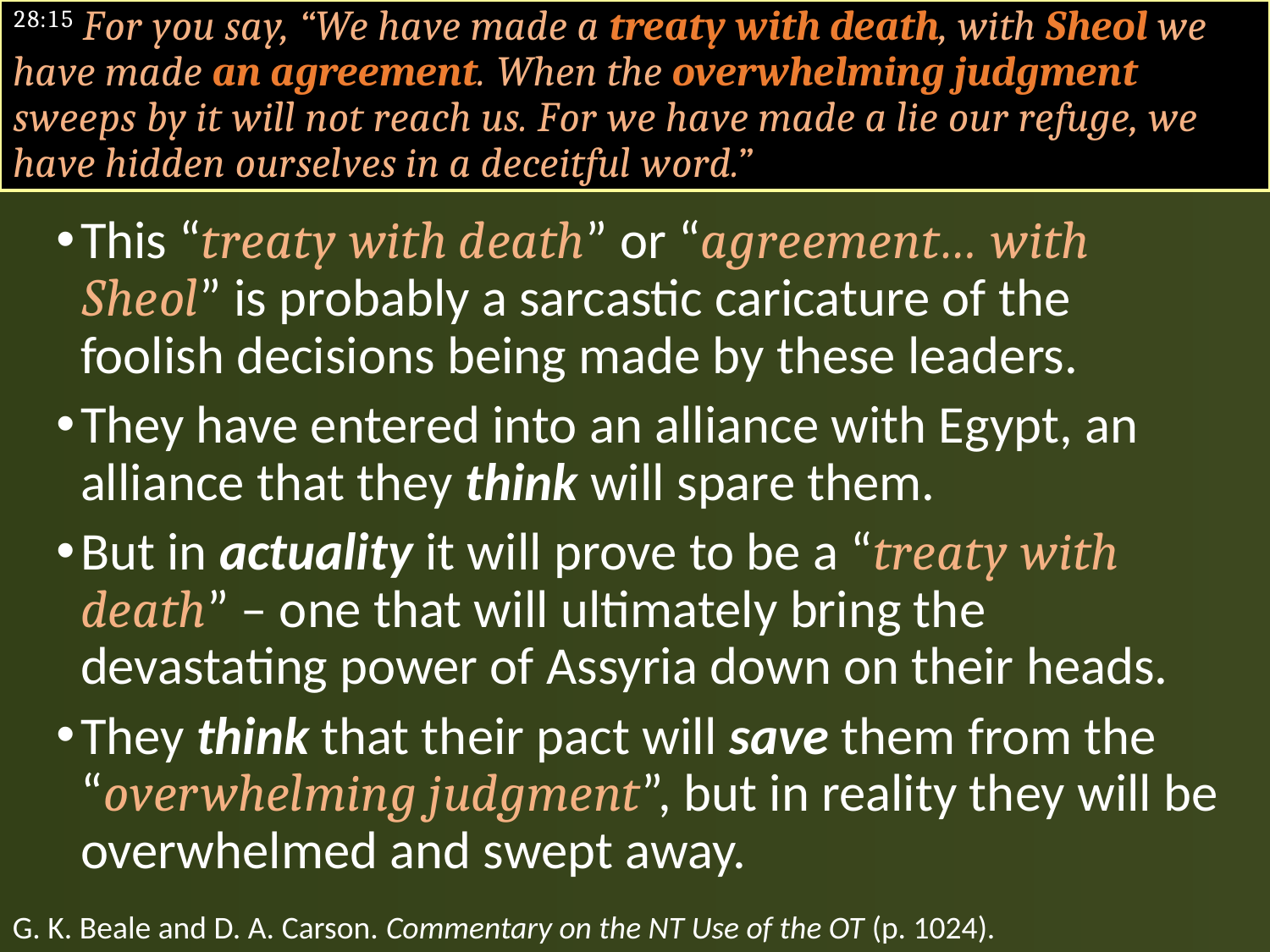

#
28:15 For you say, “We have made a treaty with death, with Sheol we have made an agreement. When the overwhelming judgment sweeps by it will not reach us. For we have made a lie our refuge, we have hidden ourselves in a deceitful word.”
This “treaty with death” or “agreement… with Sheol” is probably a sarcastic caricature of the foolish decisions being made by these leaders.
They have entered into an alliance with Egypt, an alliance that they think will spare them.
But in actuality it will prove to be a “treaty with death” – one that will ultimately bring the devastating power of Assyria down on their heads.
They think that their pact will save them from the “overwhelming judgment”, but in reality they will be overwhelmed and swept away.
G. K. Beale and D. A. Carson. Commentary on the NT Use of the OT (p. 1024).